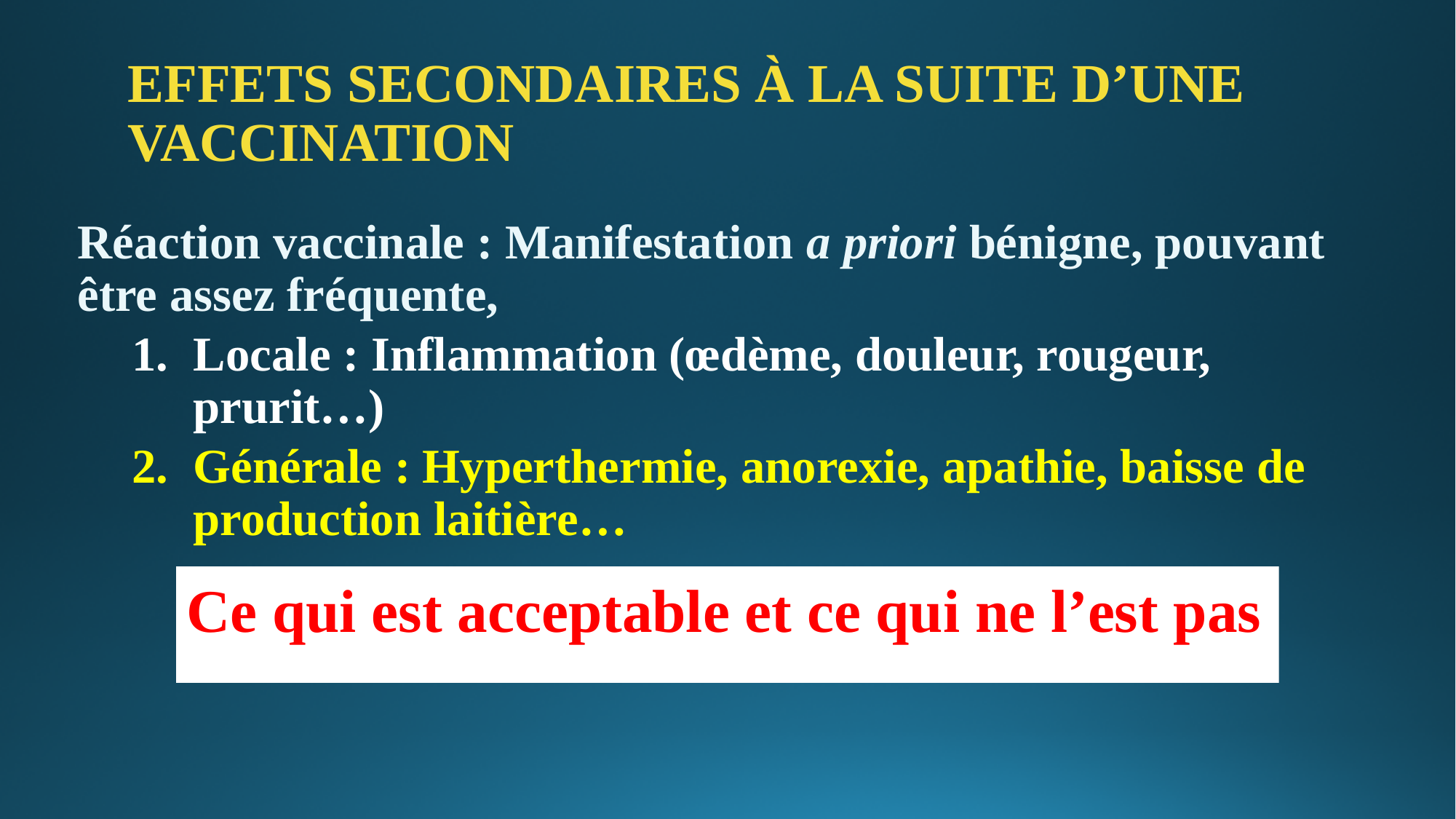

# EFFETS SECONDAIRES À LA SUITE D’UNE VACCINATION
Réaction vaccinale : Manifestation a priori bénigne, pouvant être assez fréquente,
Locale : Inflammation (œdème, douleur, rougeur, prurit…)
Générale : Hyperthermie, anorexie, apathie, baisse de production laitière…
Ce qui est acceptable et ce qui ne l’est pas